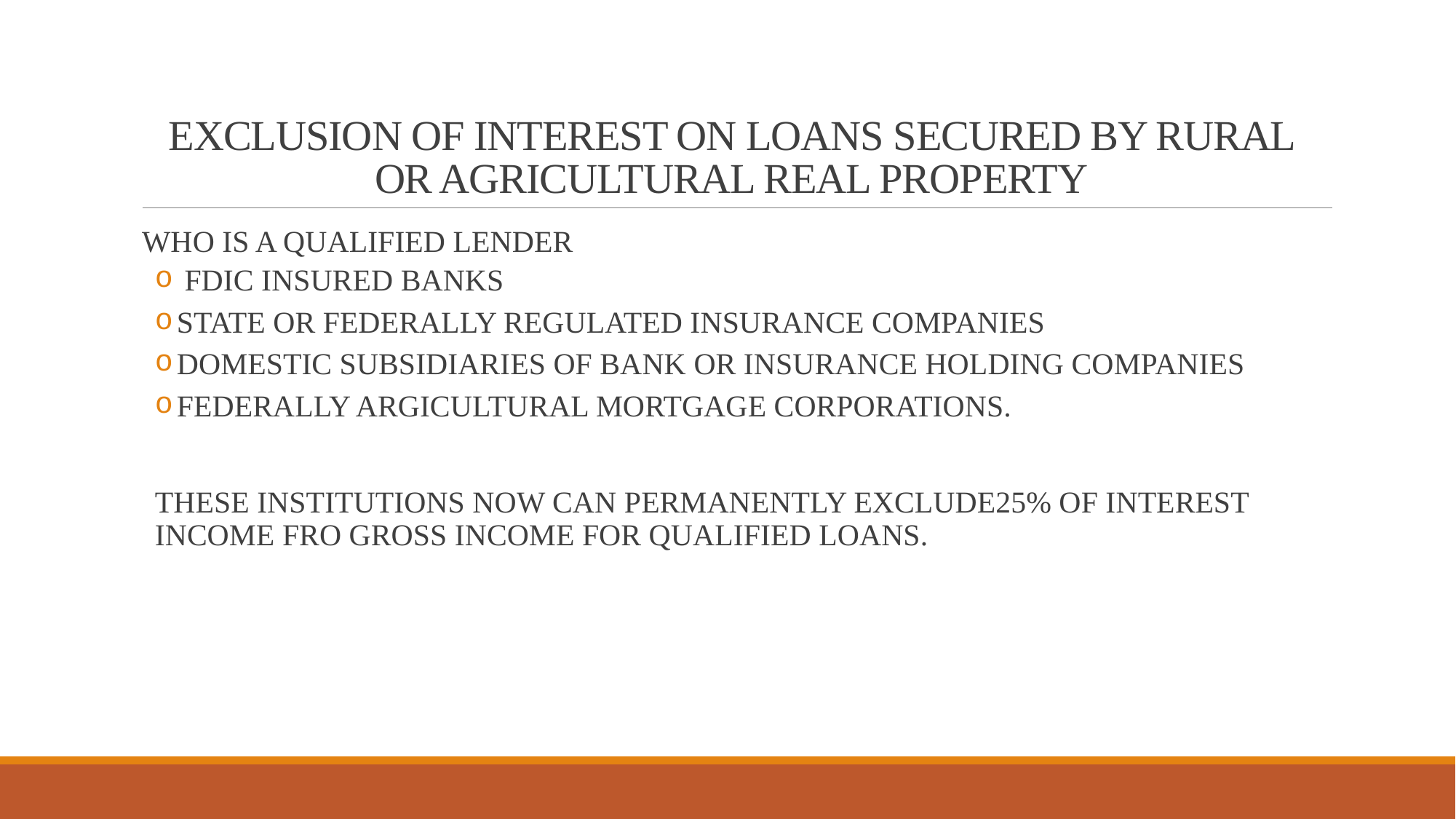

# EXCLUSION OF INTEREST ON LOANS SECURED BY RURAL OR AGRICULTURAL REAL PROPERTY
WHO IS A QUALIFIED LENDER
 FDIC INSURED BANKS
STATE OR FEDERALLY REGULATED INSURANCE COMPANIES
DOMESTIC SUBSIDIARIES OF BANK OR INSURANCE HOLDING COMPANIES
FEDERALLY ARGICULTURAL MORTGAGE CORPORATIONS.

THESE INSTITUTIONS NOW CAN PERMANENTLY EXCLUDE25% OF INTEREST INCOME FRO GROSS INCOME FOR QUALIFIED LOANS.